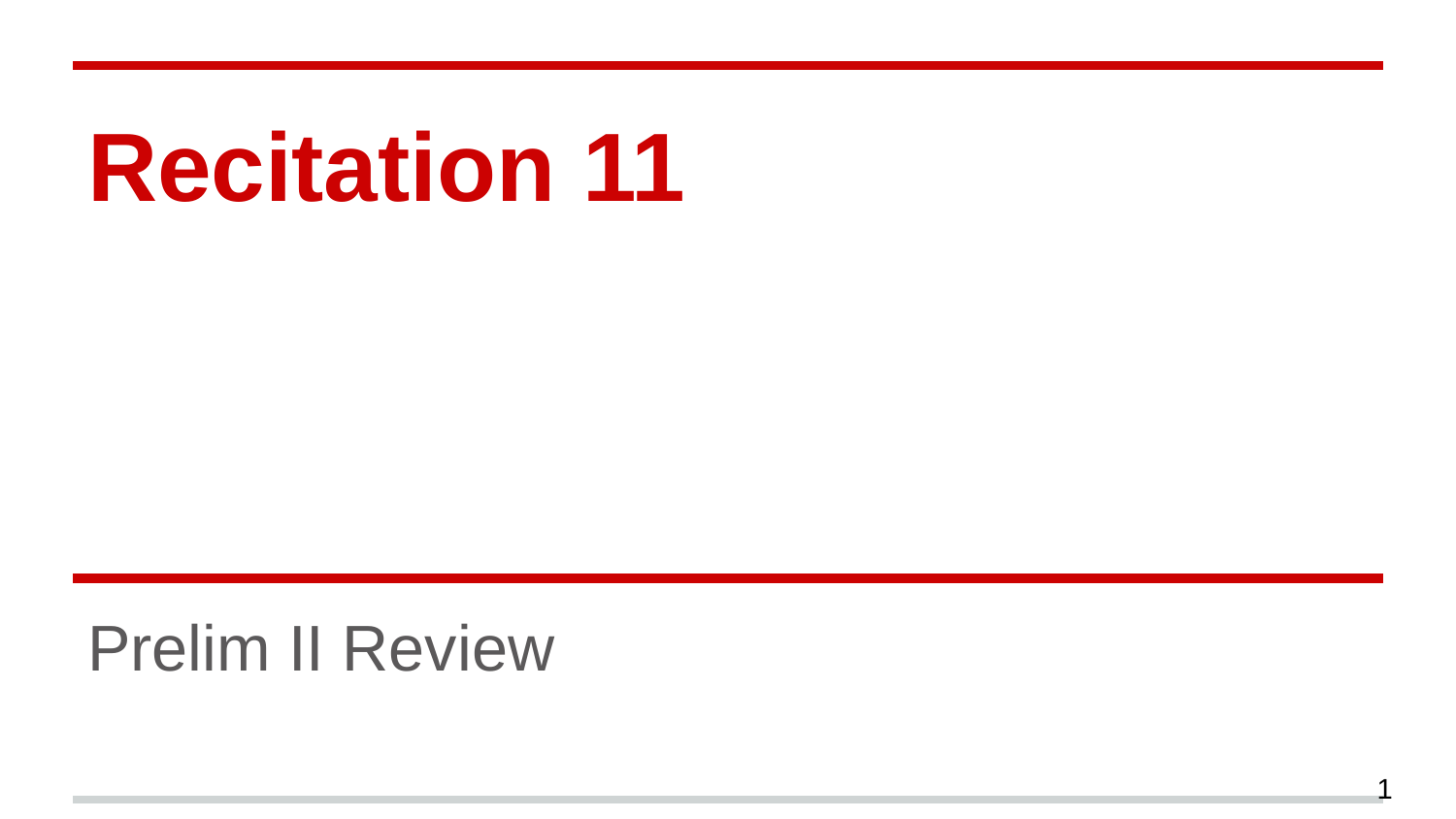

# Recitation 11
Prelim II Review
1